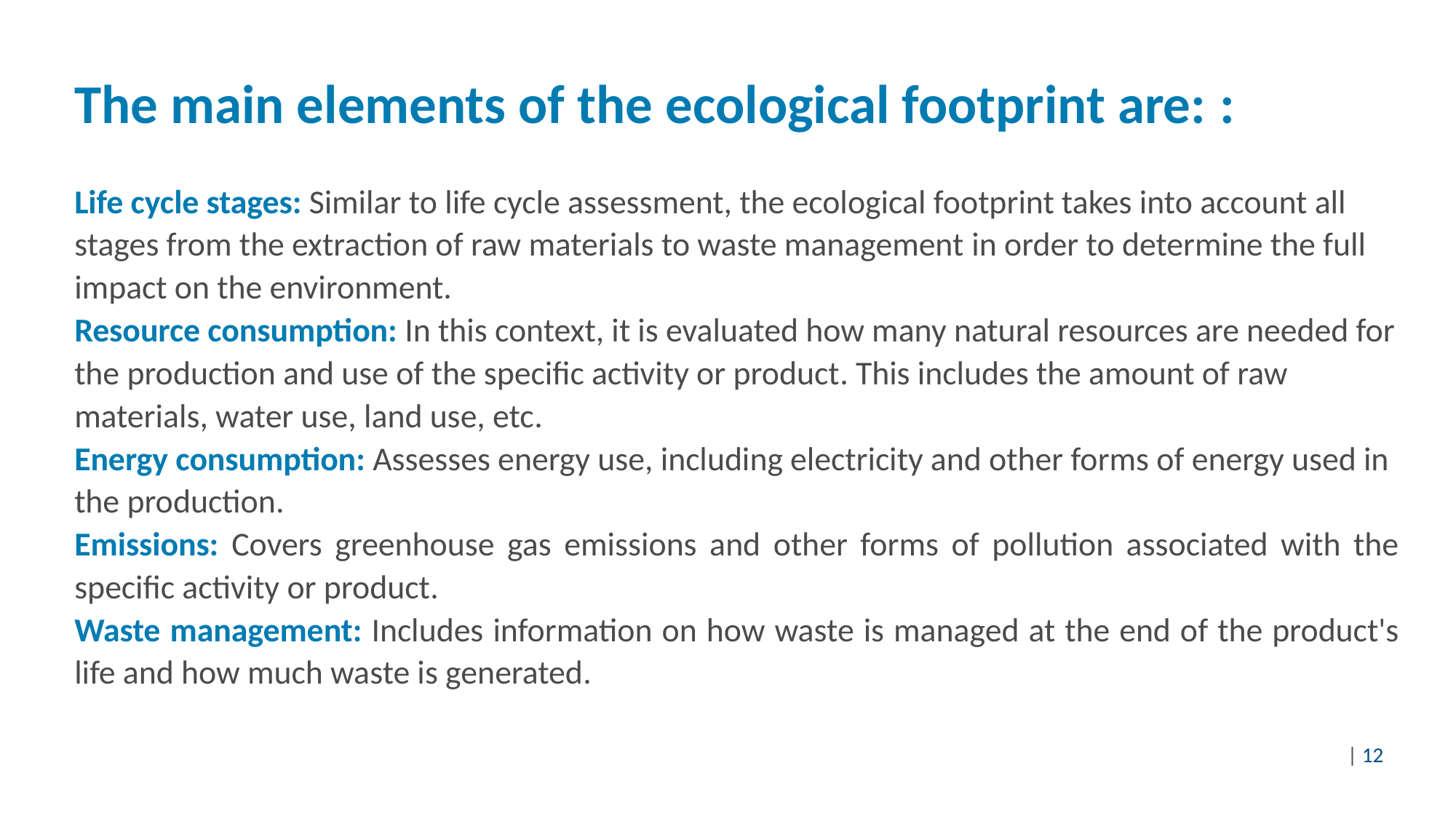

The main elements of the ecological footprint are: :
Life cycle stages: Similar to life cycle assessment, the ecological footprint takes into account all stages from the extraction of raw materials to waste management in order to determine the full impact on the environment.
Resource consumption: In this context, it is evaluated how many natural resources are needed for the production and use of the specific activity or product. This includes the amount of raw materials, water use, land use, etc.
Energy consumption: Assesses energy use, including electricity and other forms of energy used in the production.
Emissions: Covers greenhouse gas emissions and other forms of pollution associated with the specific activity or product.
Waste management: Includes information on how waste is managed at the end of the product's life and how much waste is generated.